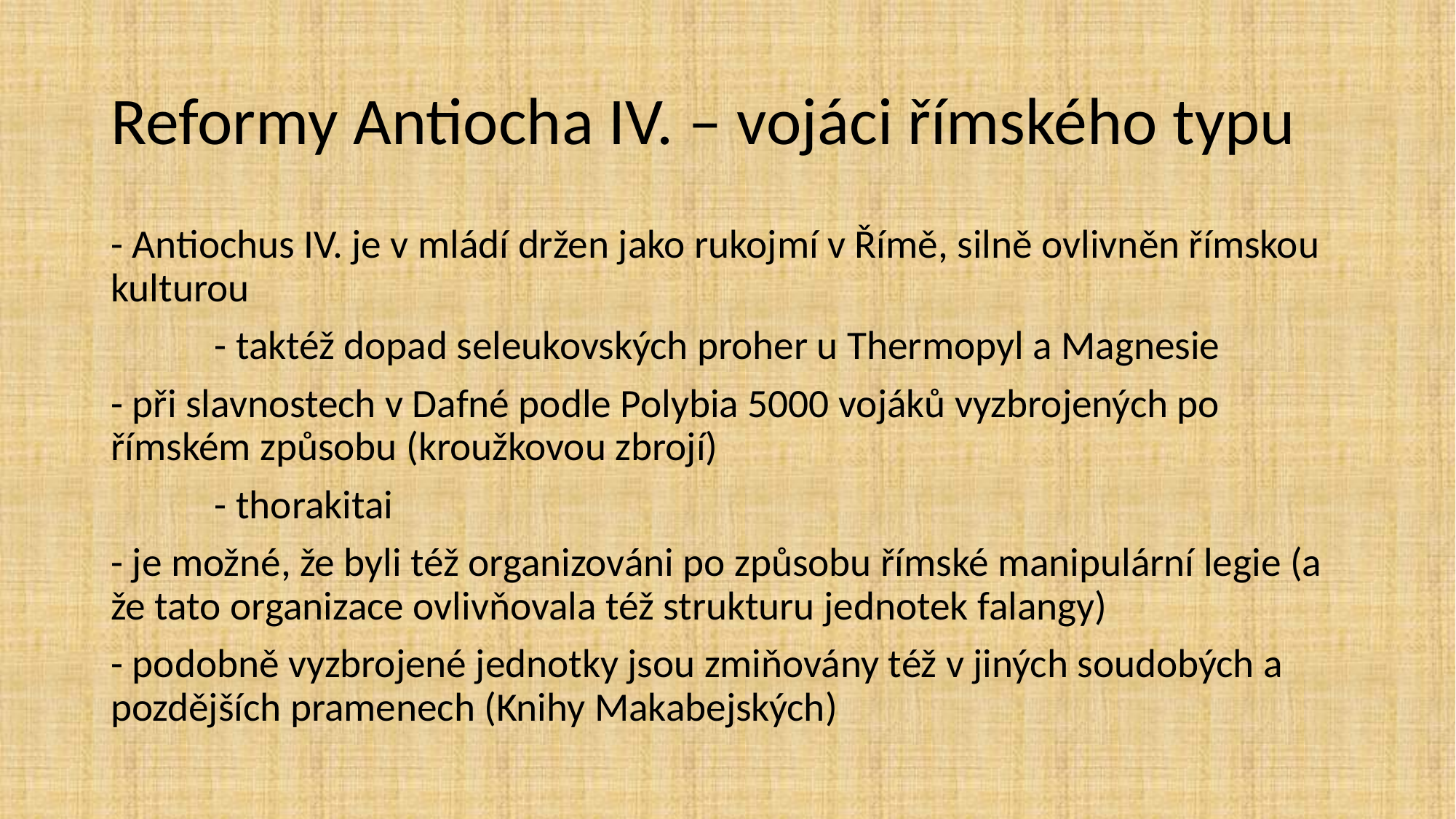

# Reformy Antiocha IV. – vojáci římského typu
- Antiochus IV. je v mládí držen jako rukojmí v Římě, silně ovlivněn římskou kulturou
	- taktéž dopad seleukovských proher u Thermopyl a Magnesie
- při slavnostech v Dafné podle Polybia 5000 vojáků vyzbrojených po římském způsobu (kroužkovou zbrojí)
	- thorakitai
- je možné, že byli též organizováni po způsobu římské manipulární legie (a že tato organizace ovlivňovala též strukturu jednotek falangy)
- podobně vyzbrojené jednotky jsou zmiňovány též v jiných soudobých a pozdějších pramenech (Knihy Makabejských)